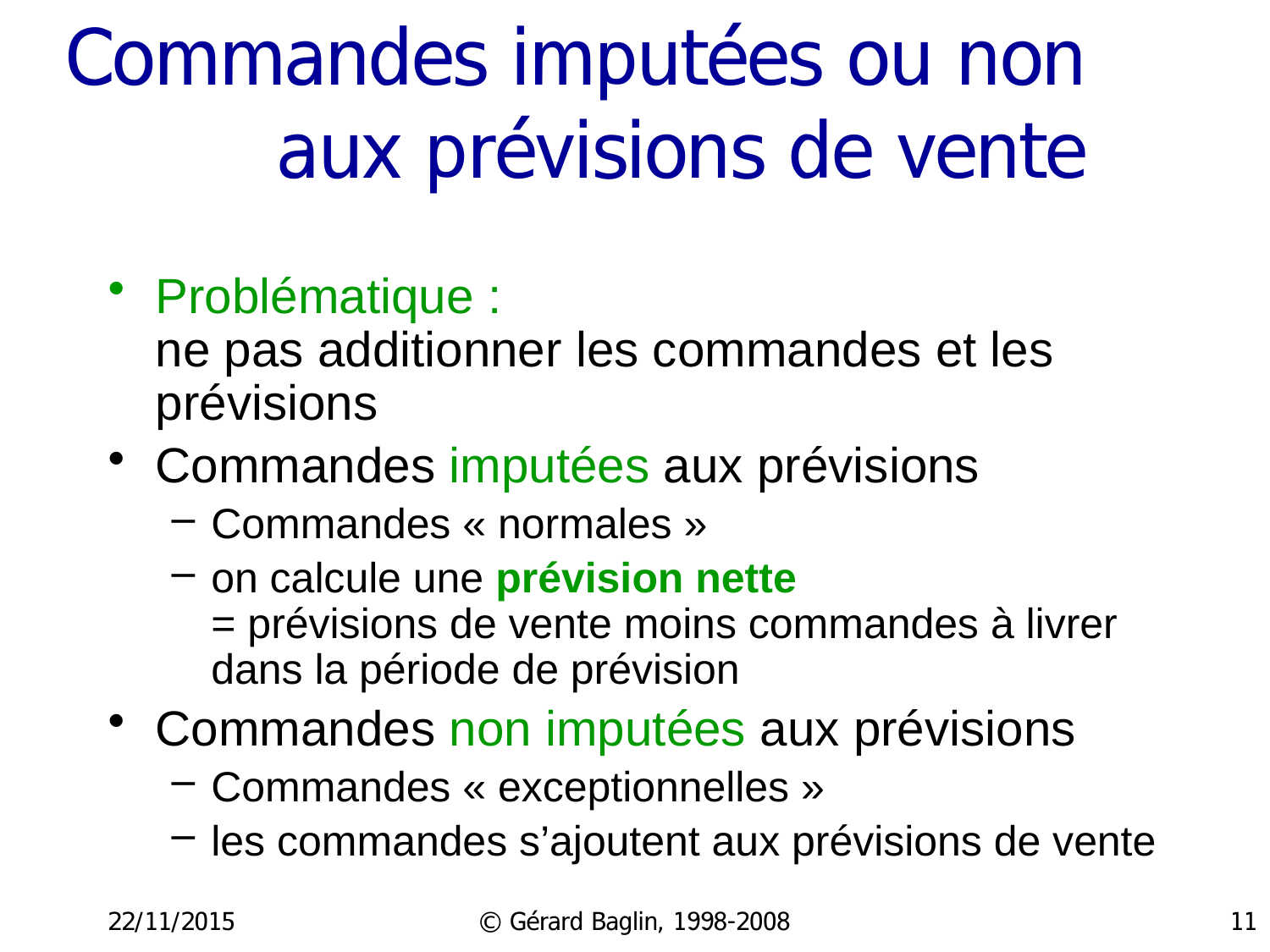

# Commandes imputées ou non aux prévisions de vente
Problématique :
ne pas additionner les commandes et les prévisions
Commandes imputées aux prévisions
Commandes « normales »
on calcule une prévision nette
= prévisions de vente moins commandes à livrer dans la période de prévision
Commandes non imputées aux prévisions
Commandes « exceptionnelles »
les commandes s’ajoutent aux prévisions de vente
22/11/2015
© Gérard Baglin, 1998-2008
11